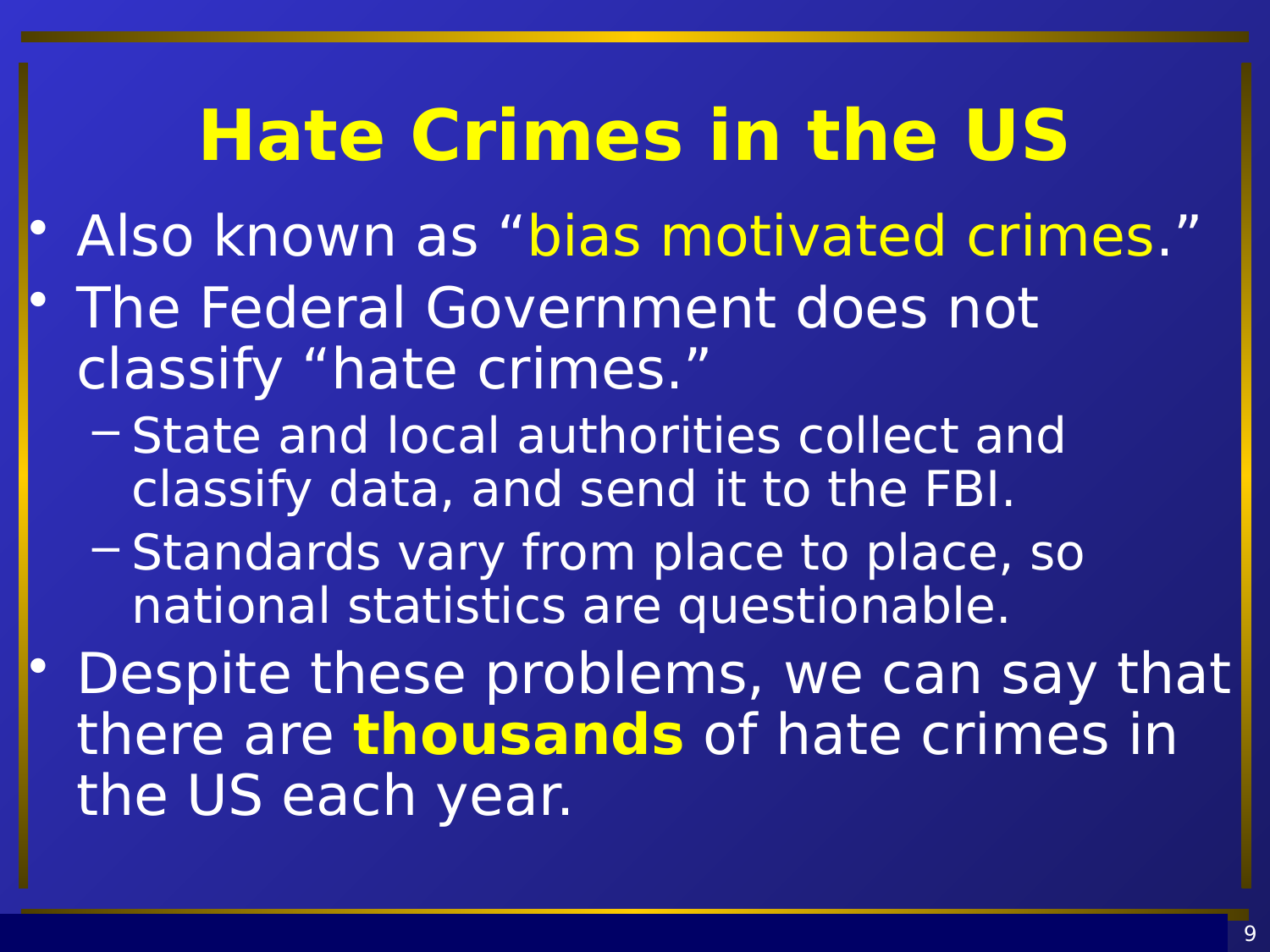

# Hate Crimes in the US
Also known as “bias motivated crimes.”
The Federal Government does not classify “hate crimes.”
State and local authorities collect and classify data, and send it to the FBI.
Standards vary from place to place, so national statistics are questionable.
Despite these problems, we can say that there are thousands of hate crimes in the US each year.
9